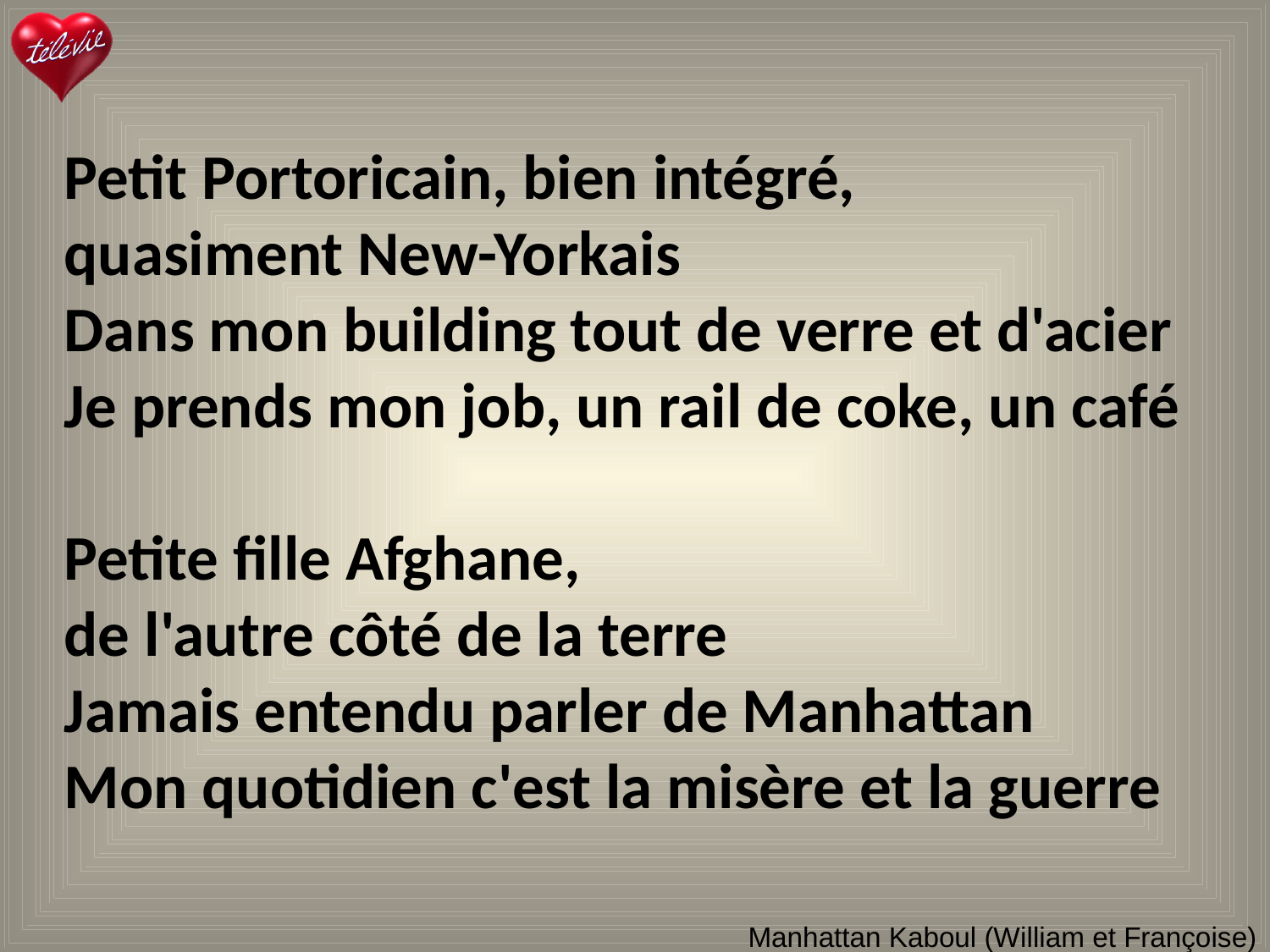

Petit Portoricain, bien intégré,
quasiment New-Yorkais
Dans mon building tout de verre et d'acier
Je prends mon job, un rail de coke, un café

Petite fille Afghane,
de l'autre côté de la terre
Jamais entendu parler de Manhattan
Mon quotidien c'est la misère et la guerre
# Manhattan Kaboul (William et Françoise)